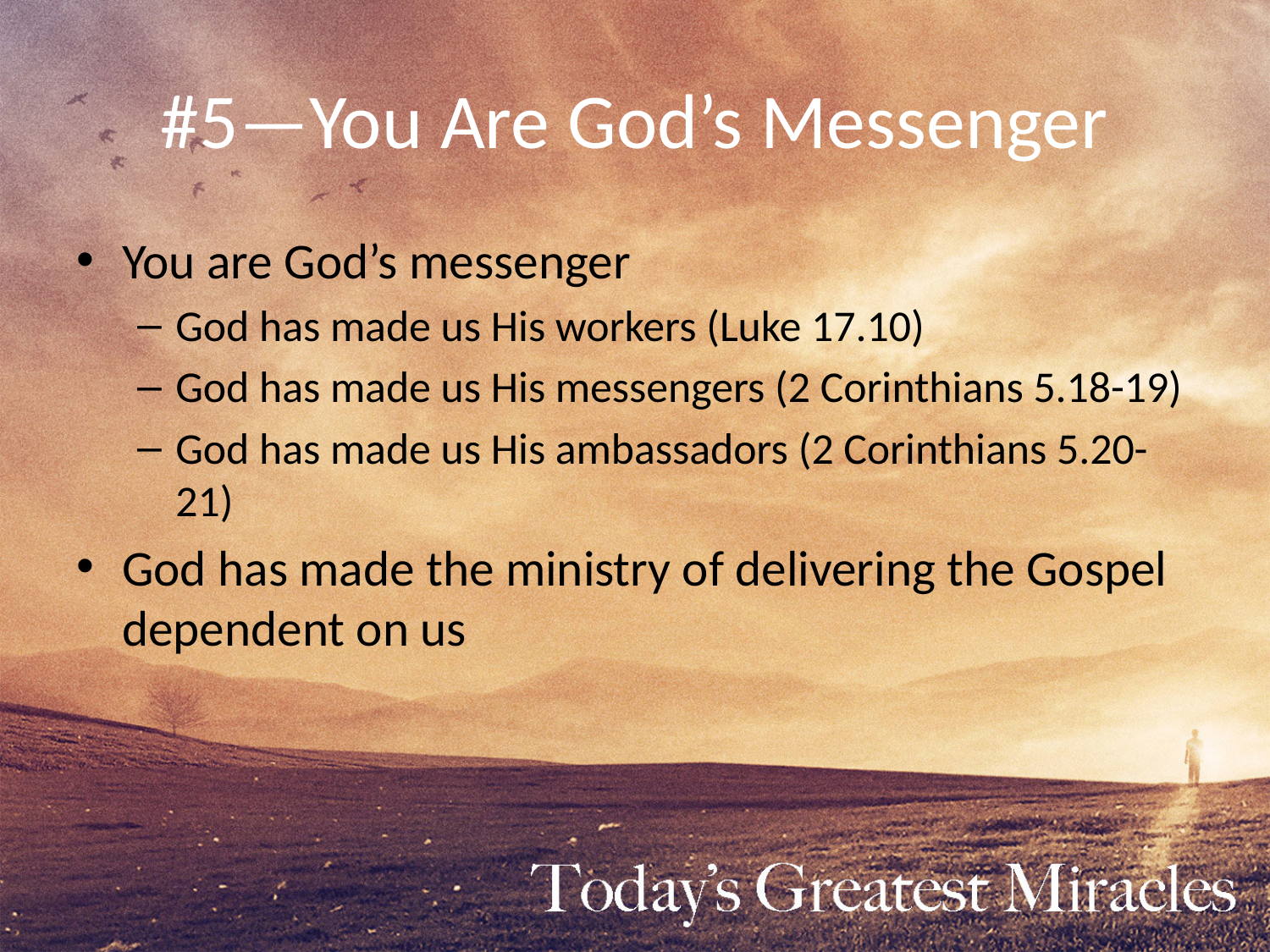

# #5—You Are God’s Messenger
You are God’s messenger
God has made us His workers (Luke 17.10)
God has made us His messengers (2 Corinthians 5.18-19)
God has made us His ambassadors (2 Corinthians 5.20-21)
God has made the ministry of delivering the Gospel dependent on us